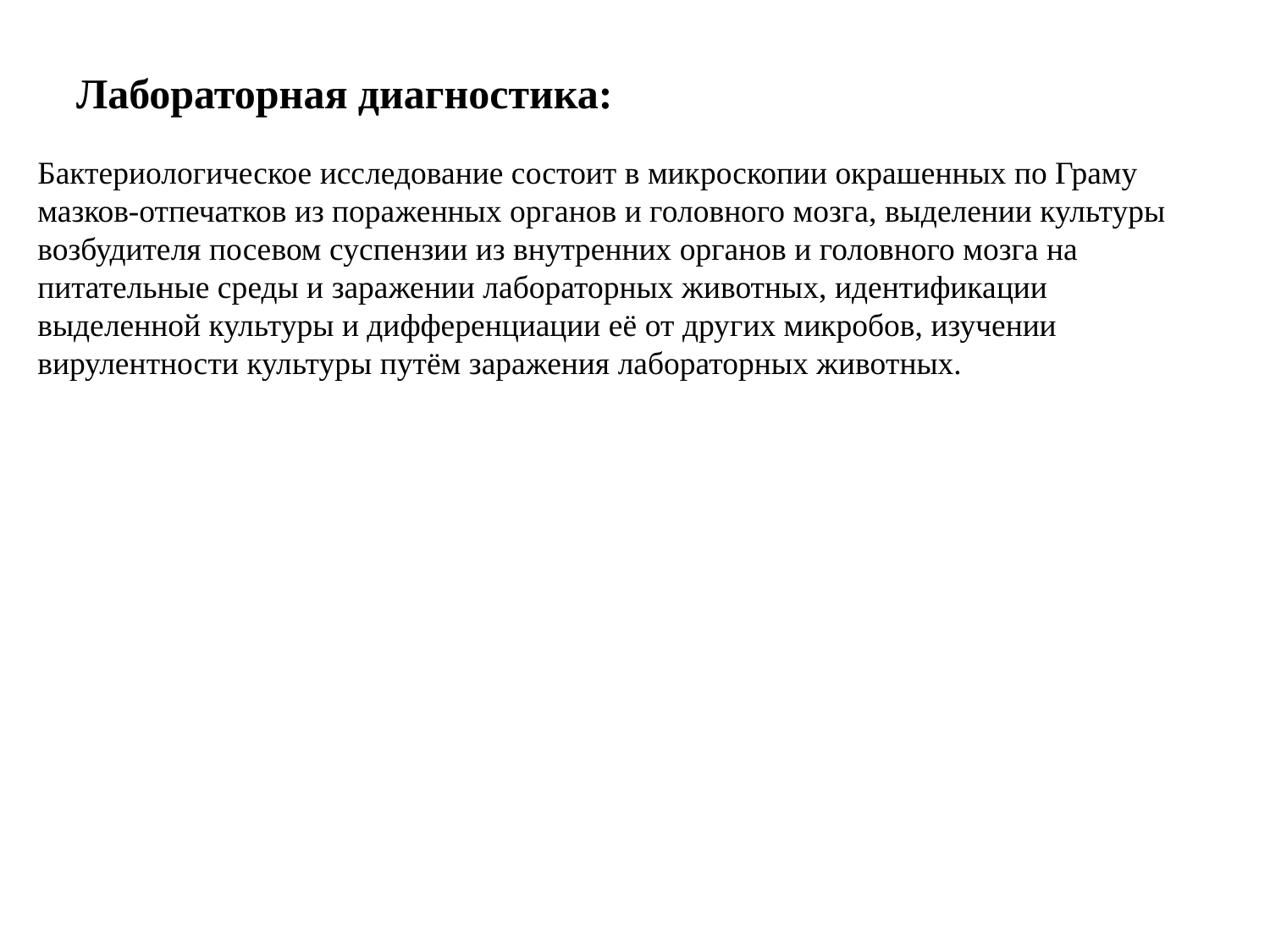

# Лабораторная диагностика:
Бактериологическое исследование состоит в микроскопии окрашенных по Граму мазков-отпечатков из пораженных органов и головного мозга, выделении культуры возбудителя посевом суспензии из внутренних органов и головного мозга на питательные среды и заражении лабораторных животных, идентификации выделенной культуры и дифференциации её от других микробов, изучении вирулентности культуры путём заражения лабораторных животных.